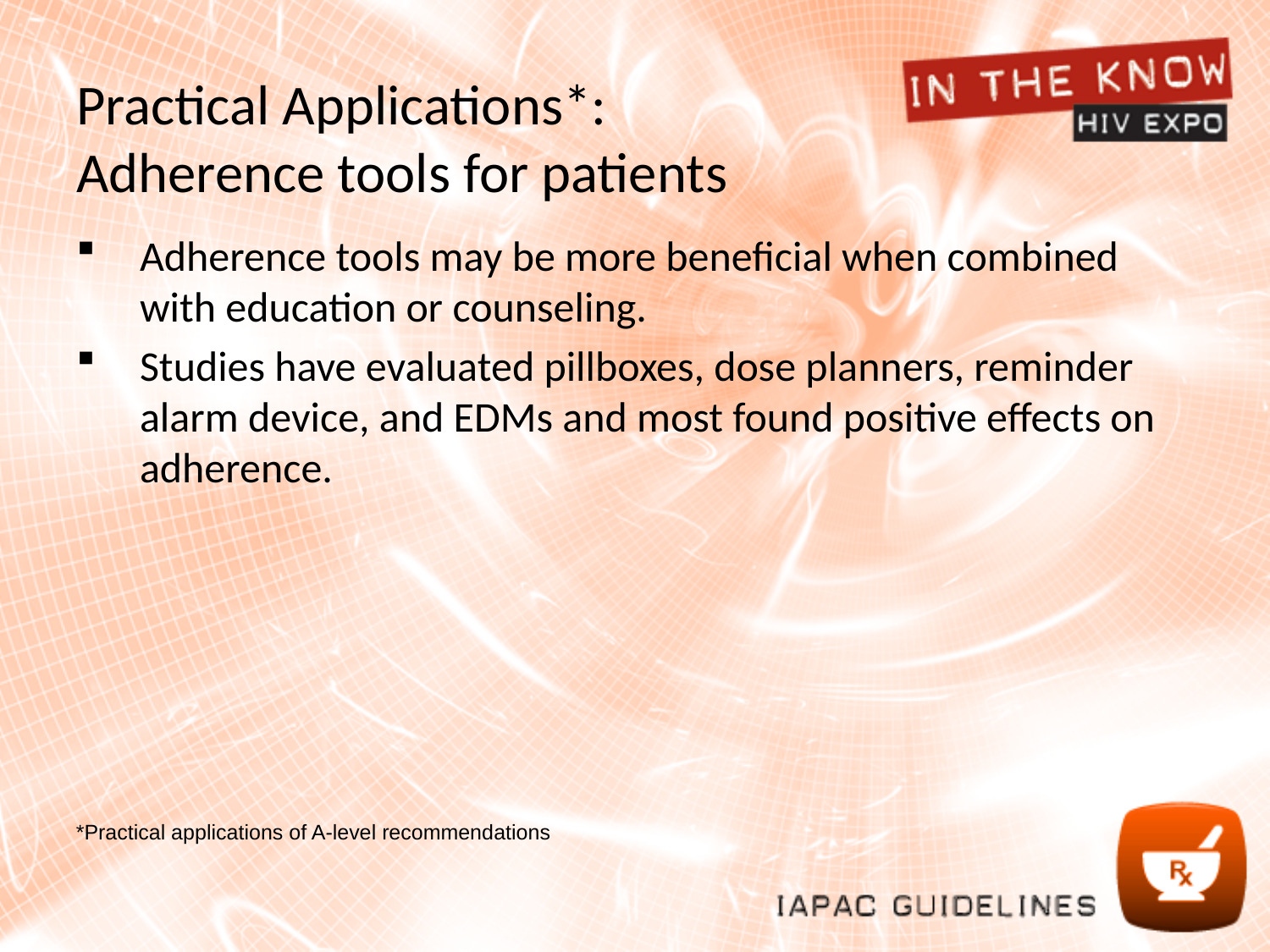

# Practical Applications*: Adherence tools for patients
Adherence tools may be more beneficial when combined with education or counseling.
Studies have evaluated pillboxes, dose planners, reminder alarm device, and EDMs and most found positive effects on adherence.

*Practical applications of A-level recommendations